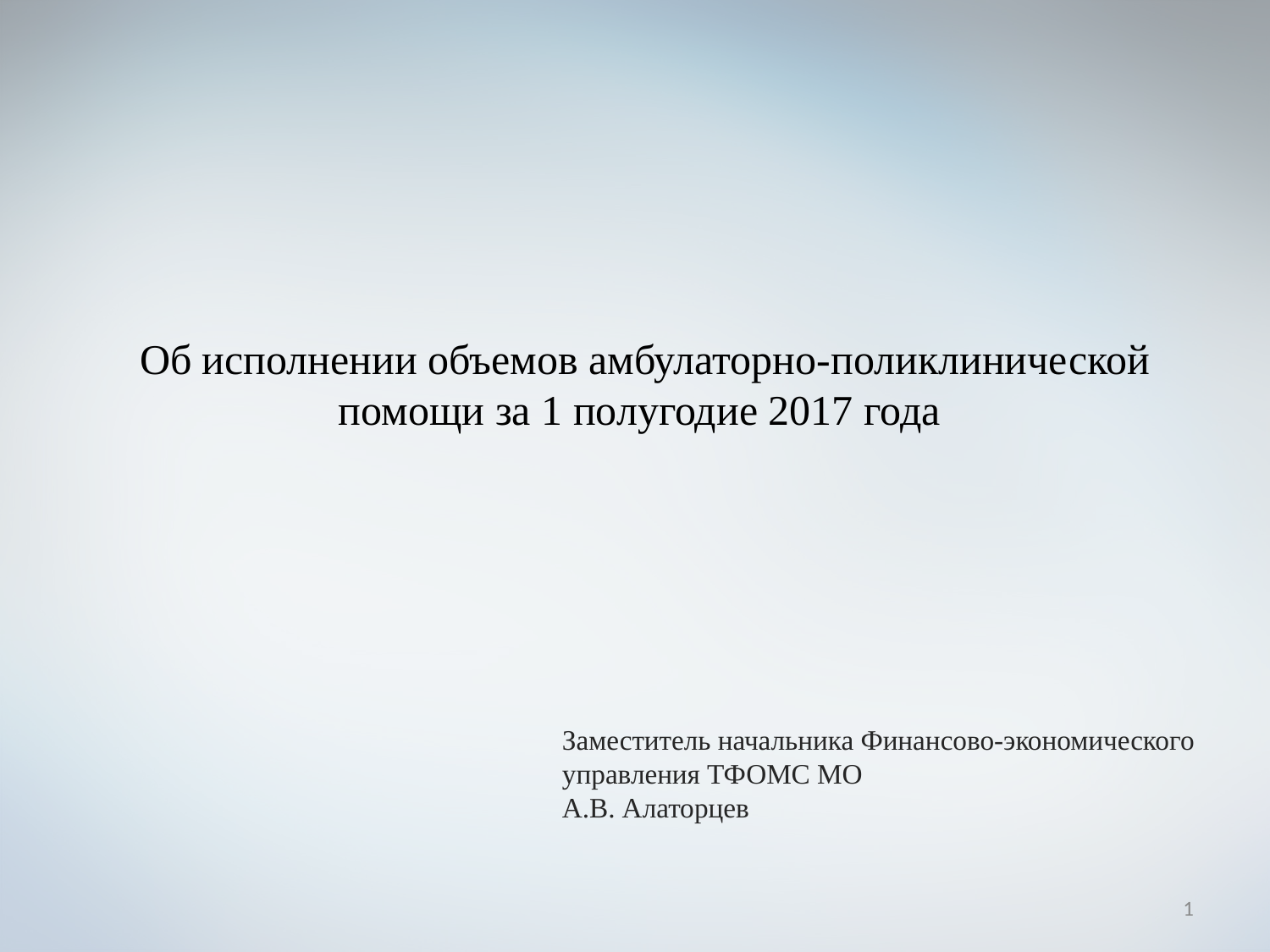

Об исполнении объемов амбулаторно-поликлинической помощи за 1 полугодие 2017 года
Заместитель начальника Финансово-экономического
управления ТФОМС МО
А.В. Алаторцев
1